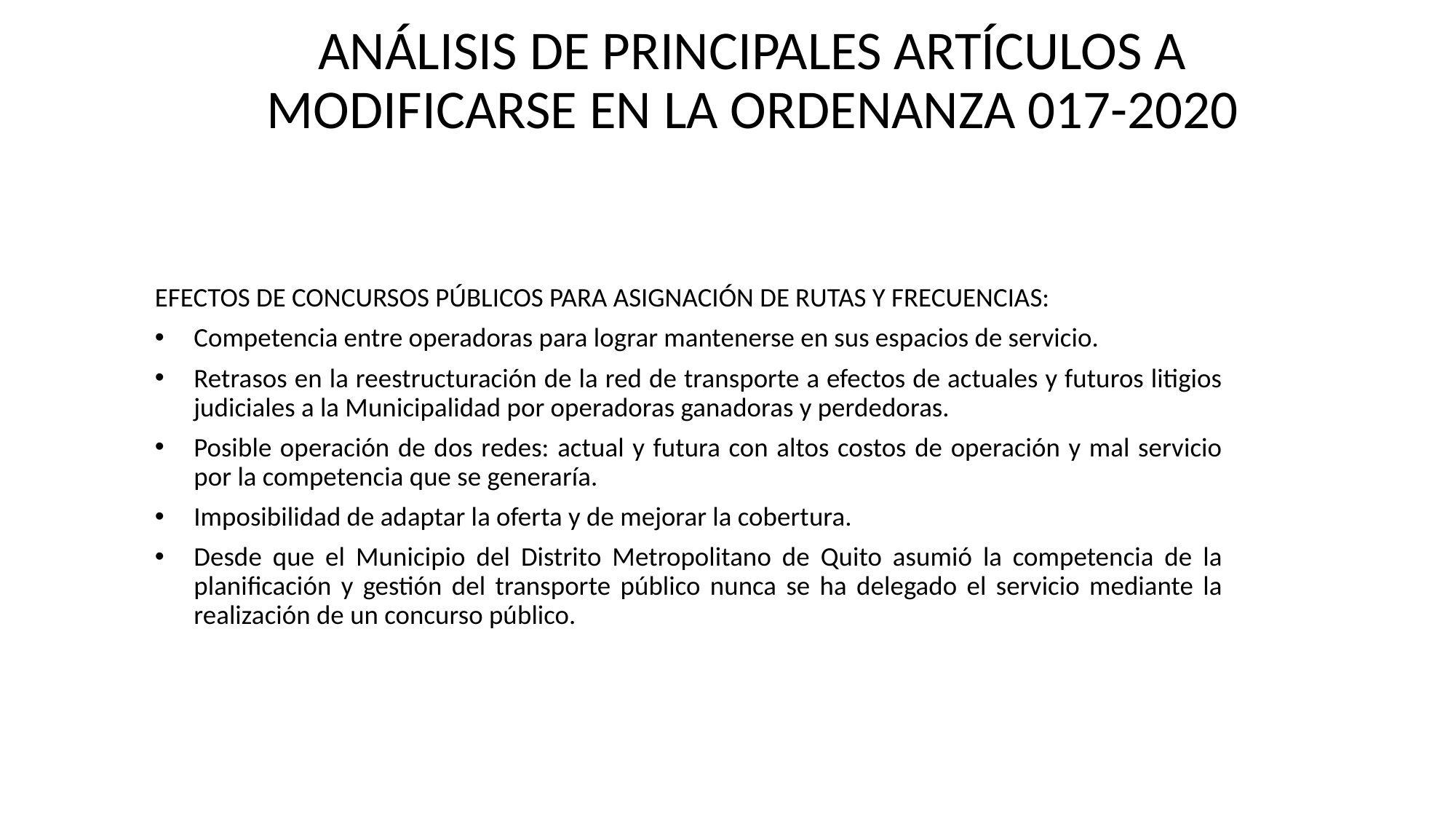

# ANÁLISIS DE PRINCIPALES ARTÍCULOS A MODIFICARSE EN LA ORDENANZA 017-2020
EFECTOS DE CONCURSOS PÚBLICOS PARA ASIGNACIÓN DE RUTAS Y FRECUENCIAS:
Competencia entre operadoras para lograr mantenerse en sus espacios de servicio.
Retrasos en la reestructuración de la red de transporte a efectos de actuales y futuros litigios judiciales a la Municipalidad por operadoras ganadoras y perdedoras.
Posible operación de dos redes: actual y futura con altos costos de operación y mal servicio por la competencia que se generaría.
Imposibilidad de adaptar la oferta y de mejorar la cobertura.
Desde que el Municipio del Distrito Metropolitano de Quito asumió la competencia de la planificación y gestión del transporte público nunca se ha delegado el servicio mediante la realización de un concurso público.